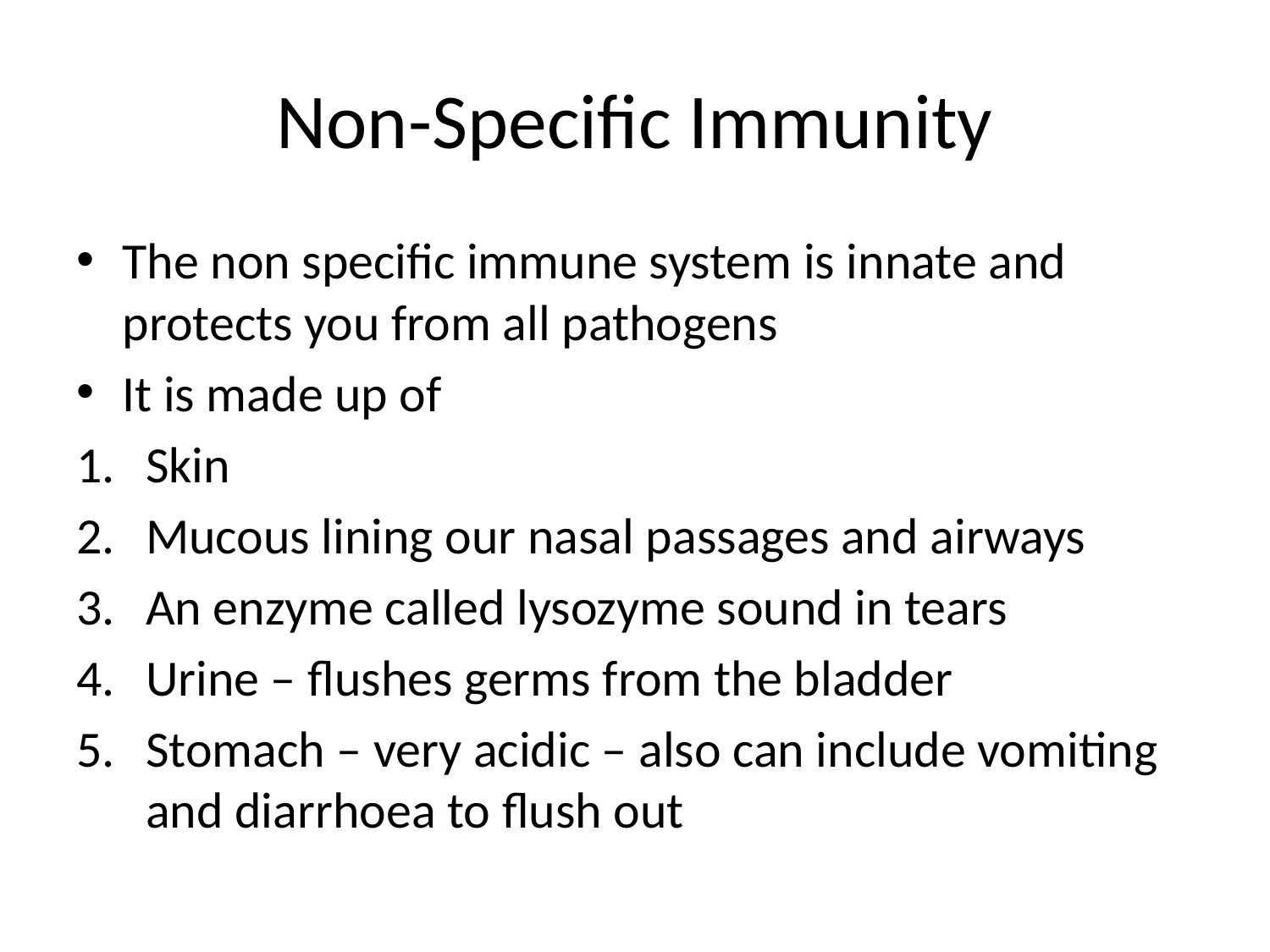

# Non-Specific Immunity
The non specific immune system is innate and protects you from all pathogens
It is made up of
Skin
Mucous lining our nasal passages and airways
An enzyme called lysozyme sound in tears
Urine – flushes germs from the bladder
Stomach – very acidic – also can include vomiting and diarrhoea to flush out